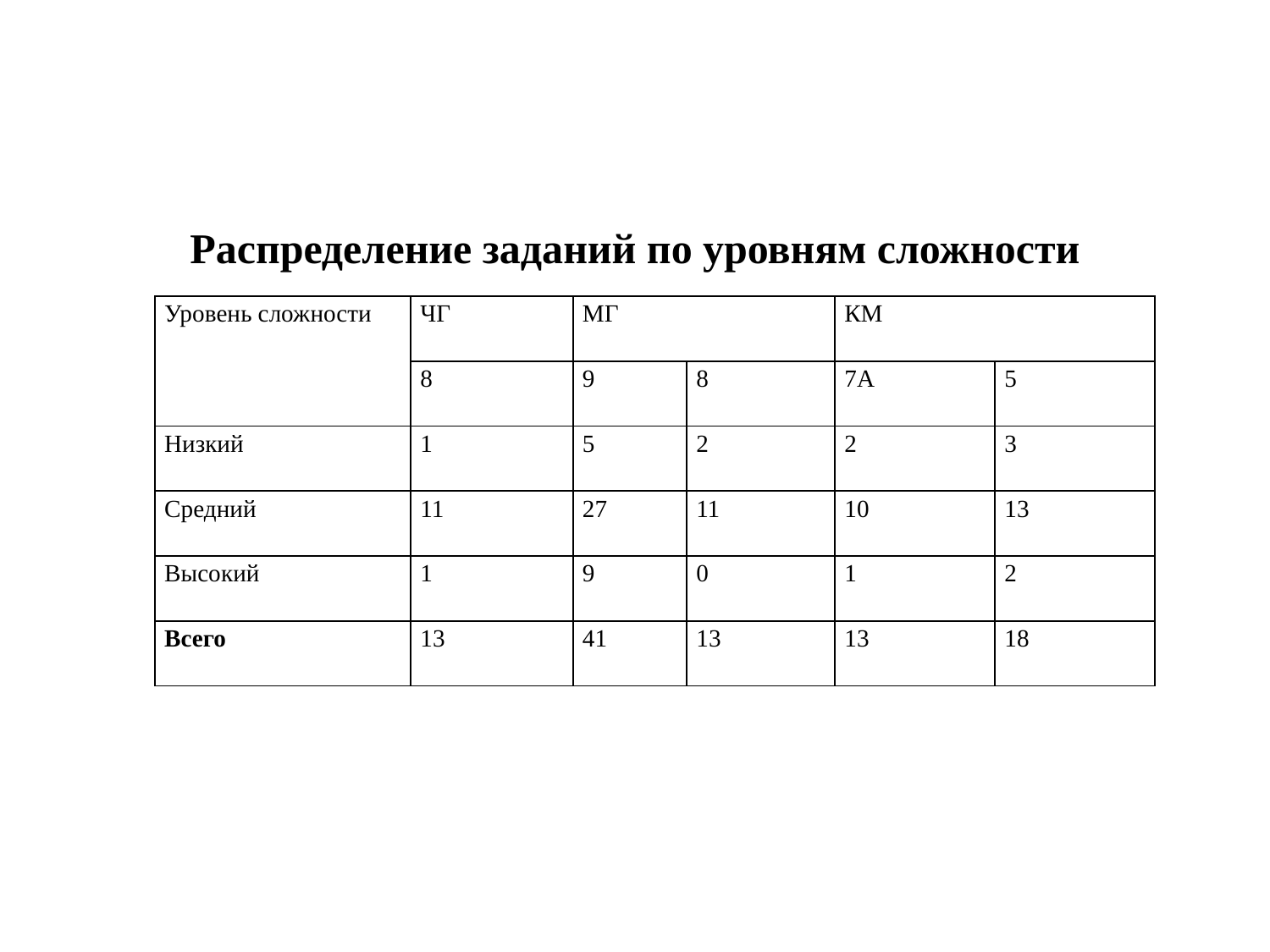

Распределение заданий по уровням сложности
| Уровень сложности | ЧГ | МГ |  | КМ |  |
| --- | --- | --- | --- | --- | --- |
|  | 8 | 9 | 8 | 7А | 5 |
| Низкий | 1 | 5 | 2 | 2 | 3 |
| Средний | 11 | 27 | 11 | 10 | 13 |
| Высокий | 1 | 9 | 0 | 1 | 2 |
| Всего | 13 | 41 | 13 | 13 | 18 |